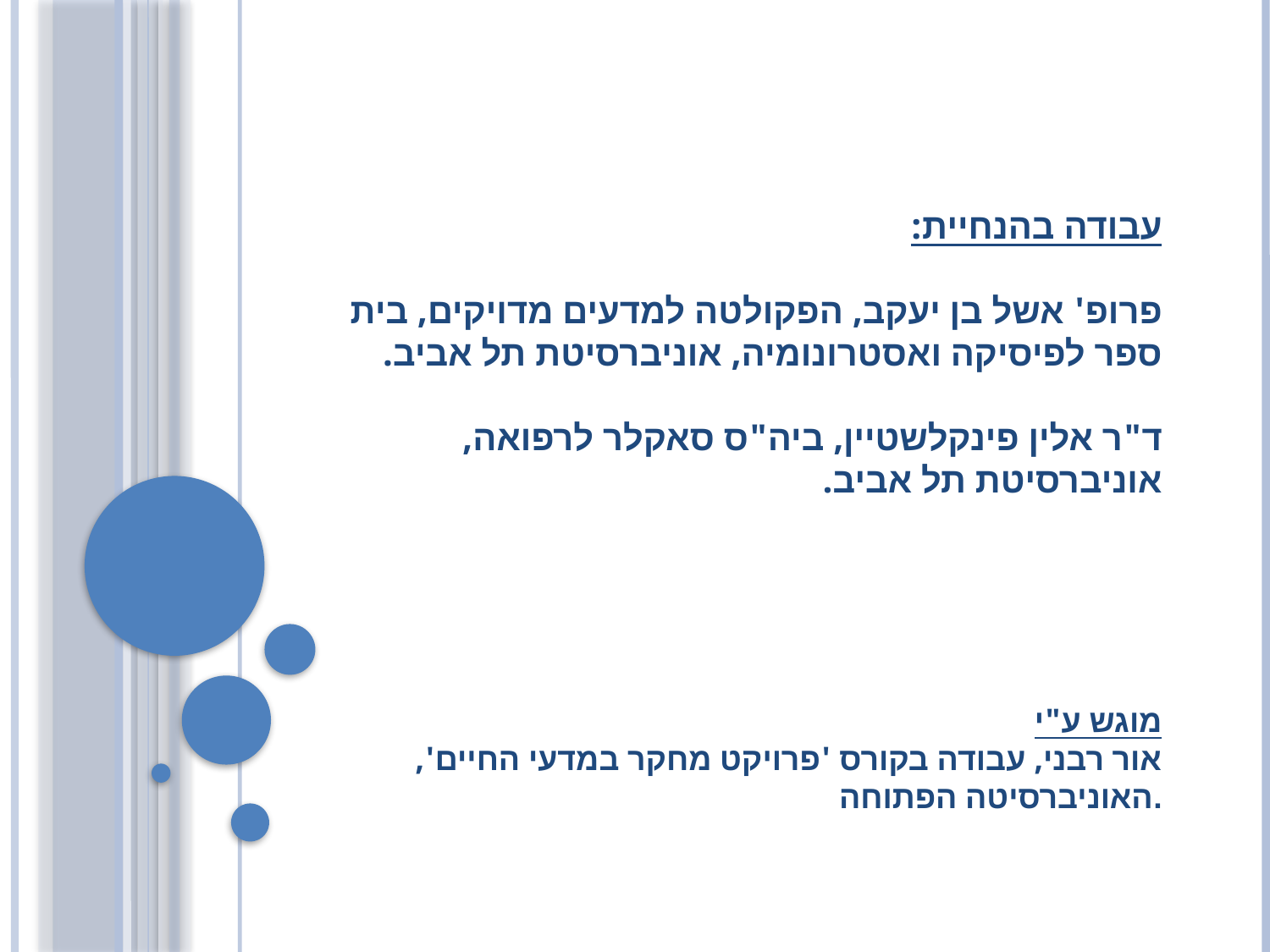

# עבודה בהנחיית: פרופ' אשל בן יעקב, הפקולטה למדעים מדויקים, בית ספר לפיסיקה ואסטרונומיה, אוניברסיטת תל אביב. ד"ר אלין פינקלשטיין, ביה"ס סאקלר לרפואה, אוניברסיטת תל אביב.
מוגש ע"י
אור רבני, עבודה בקורס 'פרויקט מחקר במדעי החיים', האוניברסיטה הפתוחה.